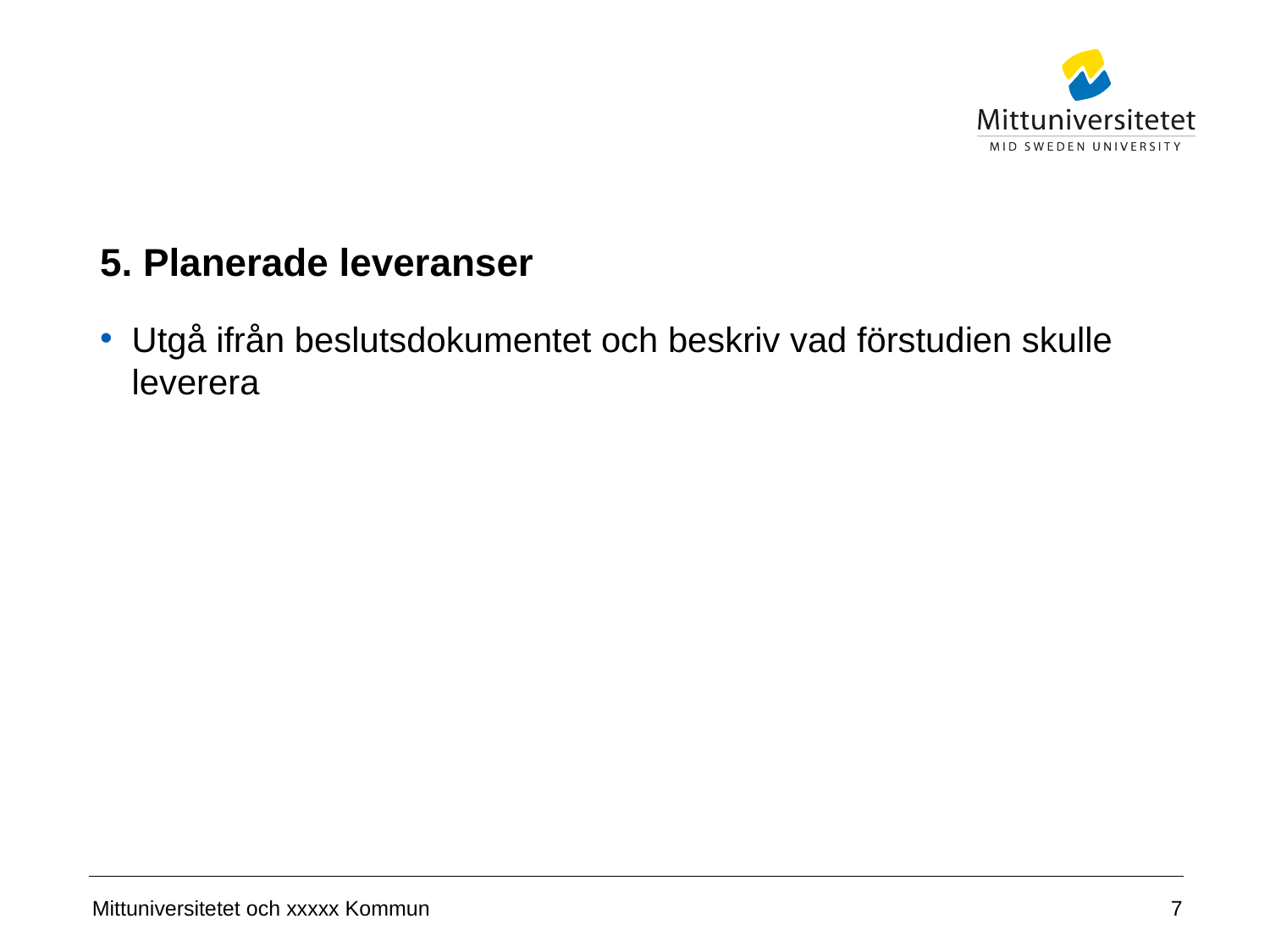

# 5. Planerade leveranser
Utgå ifrån beslutsdokumentet och beskriv vad förstudien skulle leverera
7